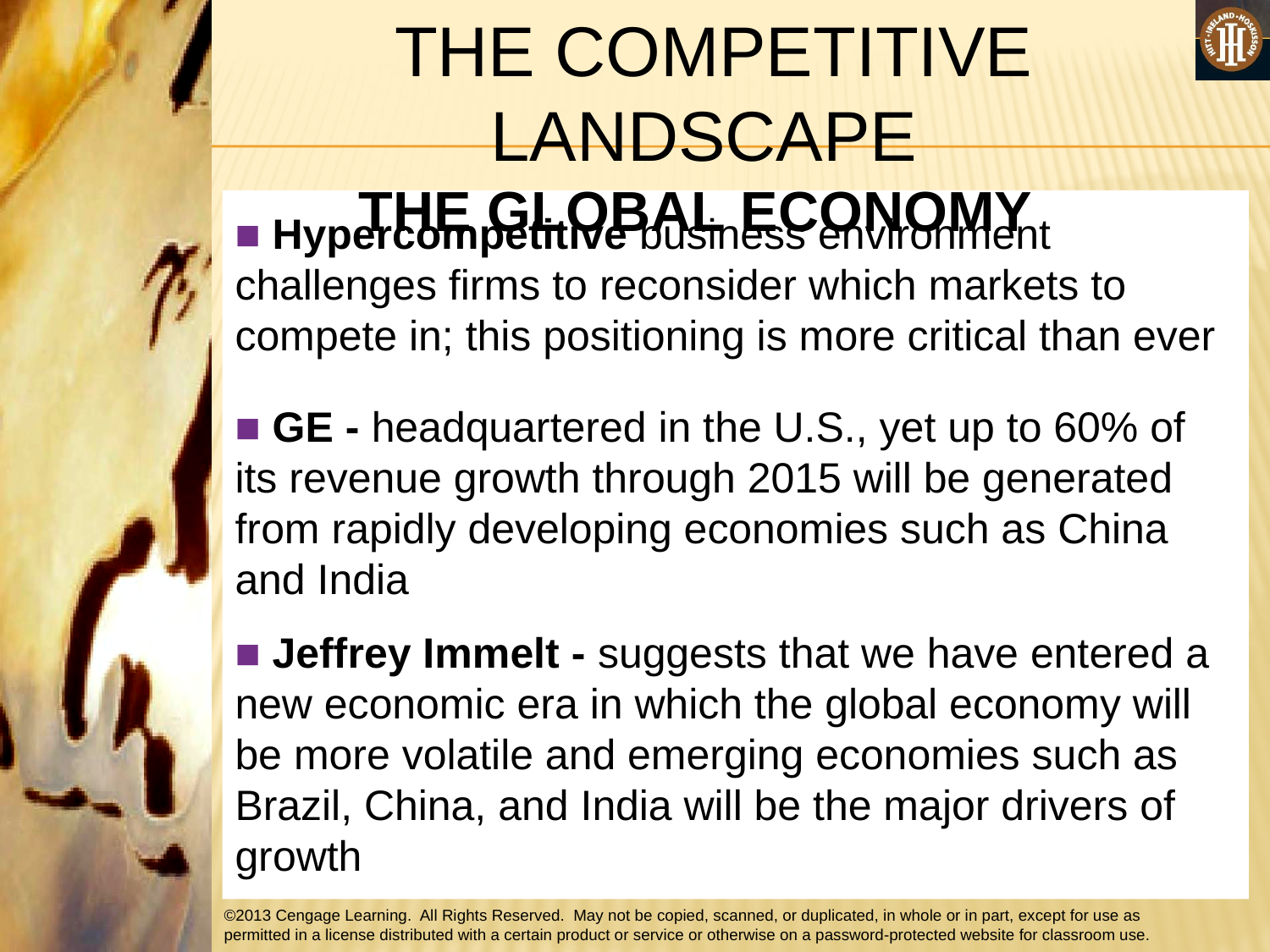

#
 THE COMPETITIVE LANDSCAPE
THE GLOBAL ECONOMY

■ Hypercompetitive business environment challenges firms to reconsider which markets to compete in; this positioning is more critical than ever

■ GE - headquartered in the U.S., yet up to 60% of its revenue growth through 2015 will be generated from rapidly developing economies such as China and India

■ Jeffrey Immelt - suggests that we have entered a new economic era in which the global economy will be more volatile and emerging economies such as Brazil, China, and India will be the major drivers of growth